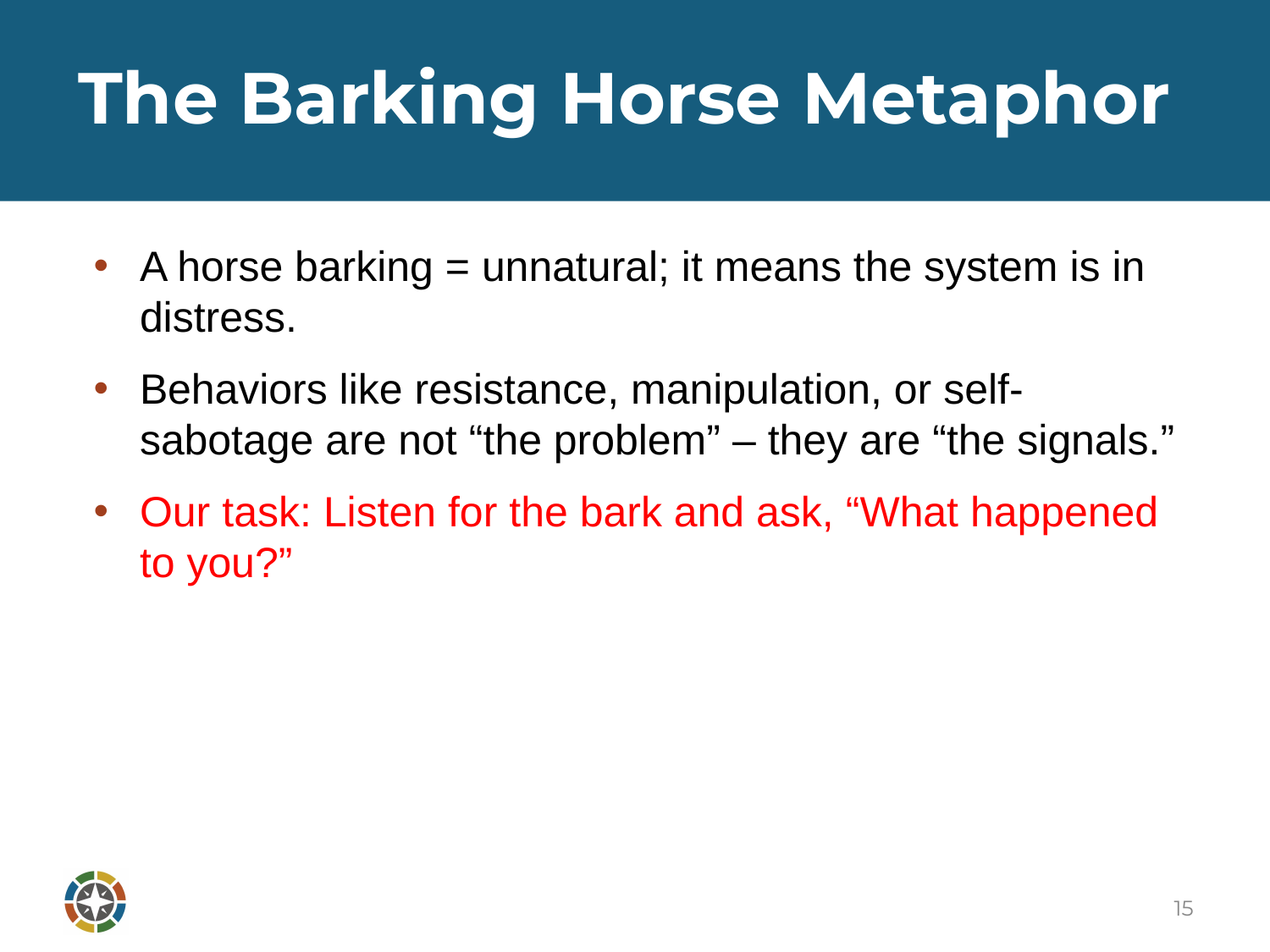

# The Barking Horse Metaphor
A horse barking = unnatural; it means the system is in distress.
Behaviors like resistance, manipulation, or self-sabotage are not “the problem” – they are “the signals.”
Our task: Listen for the bark and ask, “What happened to you?”

15